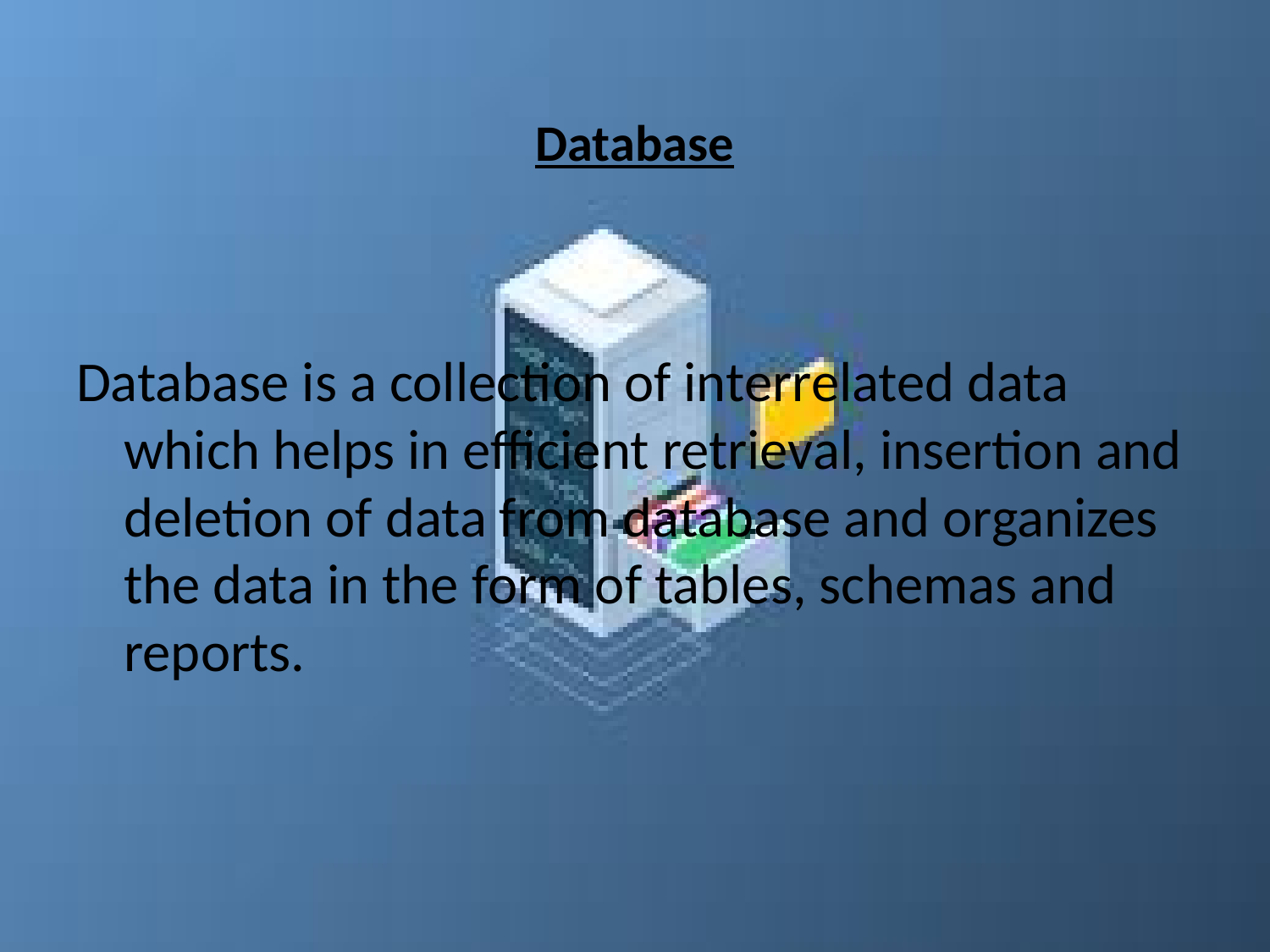

# Database
Database is a collection of interrelated data which helps in efficient retrieval, insertion and deletion of data from database and organizes the data in the form of tables, schemas and reports.